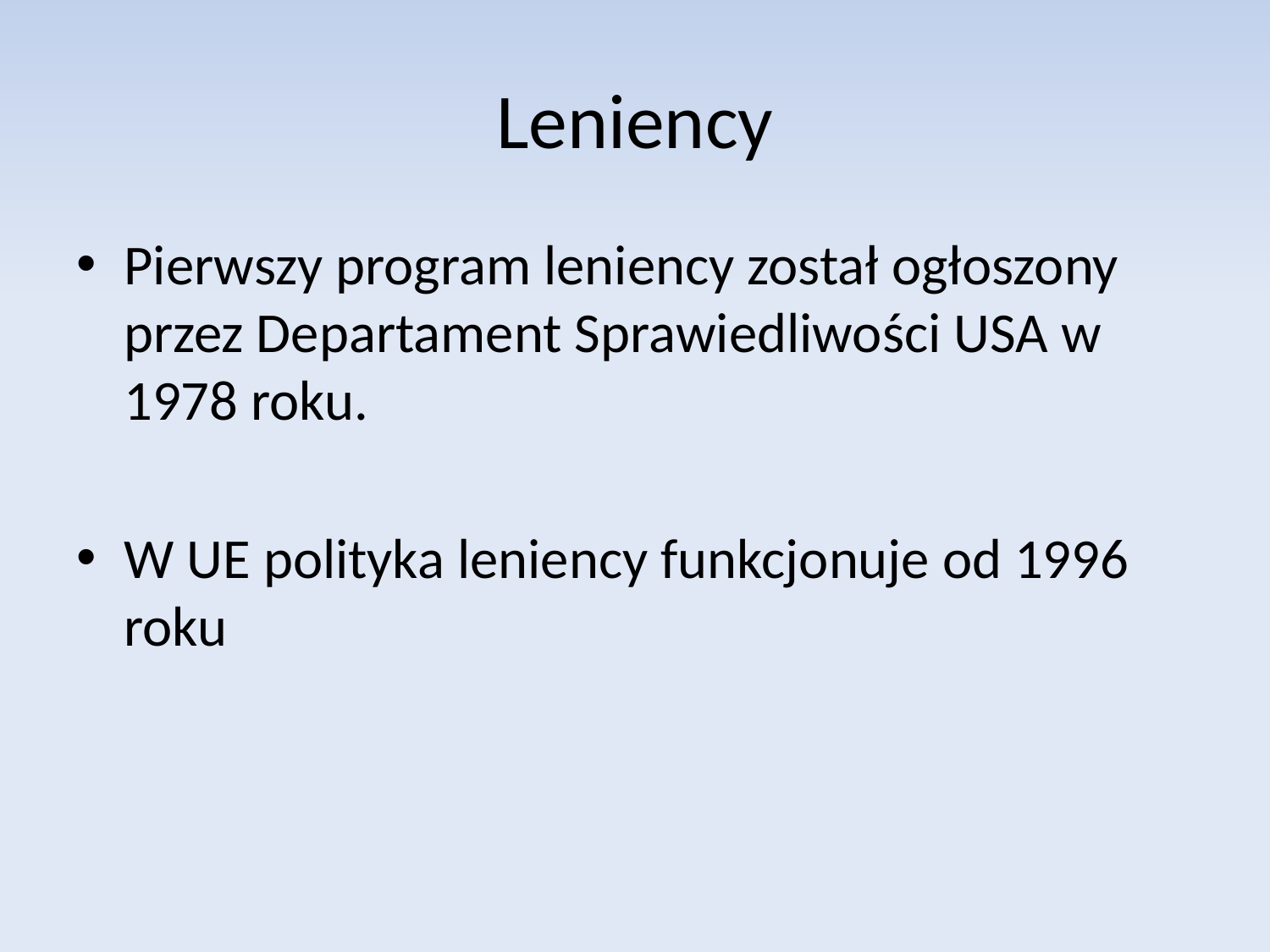

# Leniency
Pierwszy program leniency został ogłoszony przez Departament Sprawiedliwości USA w 1978 roku.

W UE polityka leniency funkcjonuje od 1996 roku